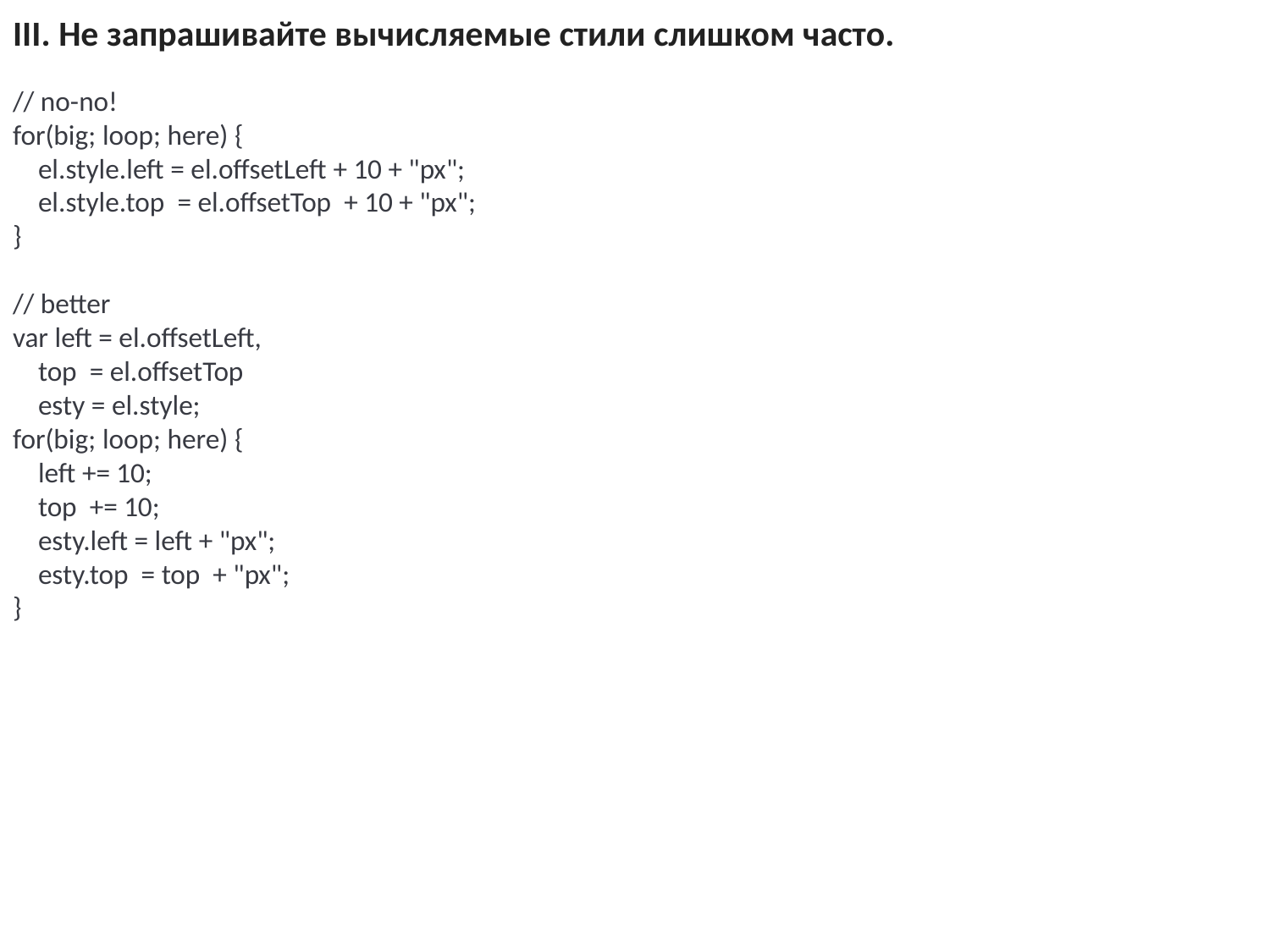

III. Не запрашивайте вычисляемые стили слишком часто. 
// no-no!
for(big; loop; here) {
    el.style.left = el.offsetLeft + 10 + "px";
    el.style.top  = el.offsetTop  + 10 + "px";
}

// better
var left = el.offsetLeft,
    top  = el.offsetTop
    esty = el.style;
for(big; loop; here) {
    left += 10;
    top  += 10;
    esty.left = left + "px";
    esty.top  = top  + "px";
}